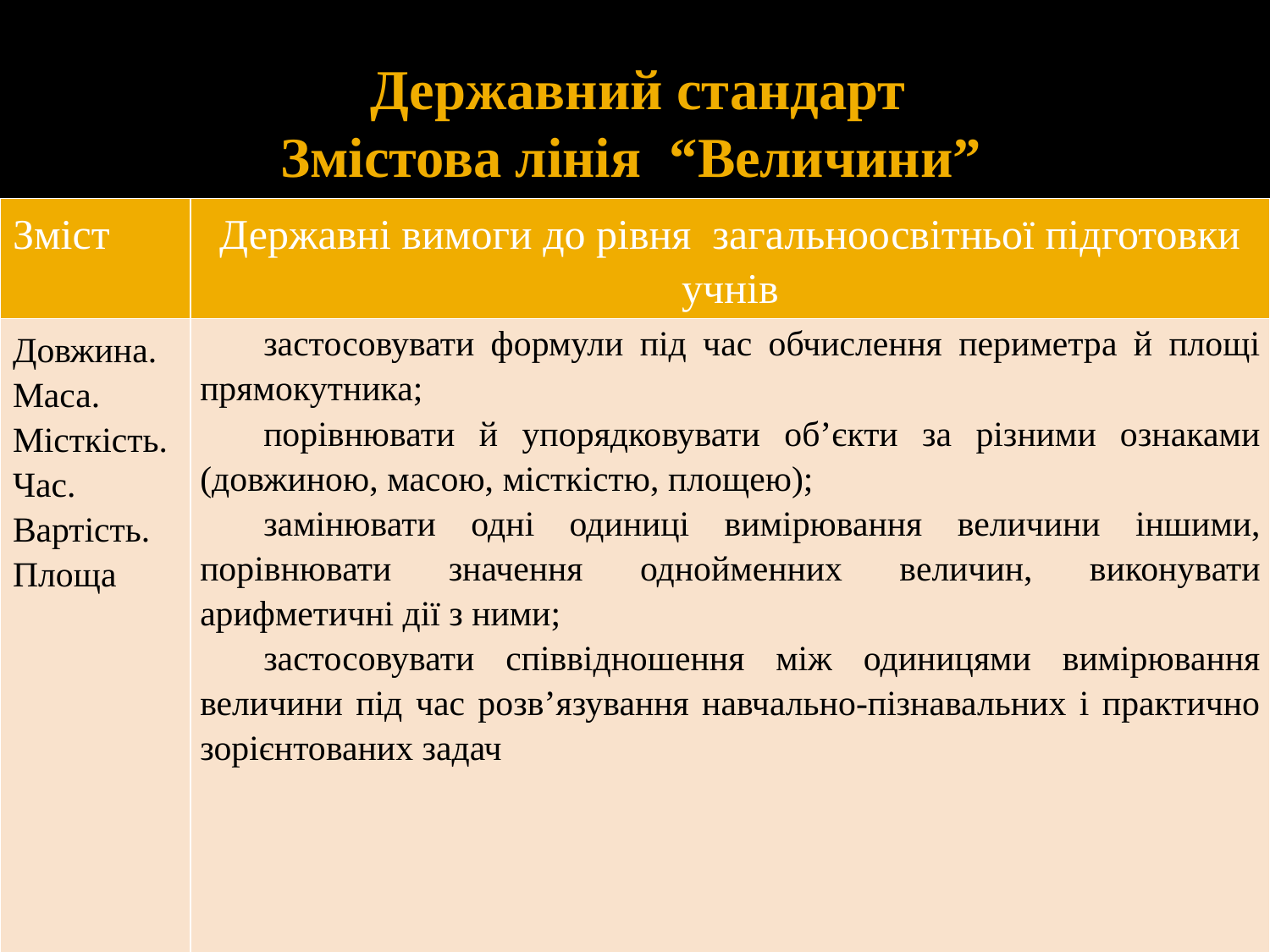

# Державний стандарт Змістова лінія  “Величини”
| Зміст | Державні вимоги до рівня загальноосвітньої підготовки учнів |
| --- | --- |
| Довжина. Маса. Місткість. Час. Вартість. Площа | застосовувати формули під час обчислення периметра й площі прямокутника; порівнювати й упорядковувати об’єкти за різними ознаками (довжиною, масою, місткістю, площею); замінювати одні одиниці вимірювання величини іншими, порівнювати значення однойменних величин, виконувати арифметичні дії з ними; застосовувати співвідношення між одиницями вимірювання величини під час розв’язування навчально-пізнавальних і практично зорієнтованих задач |